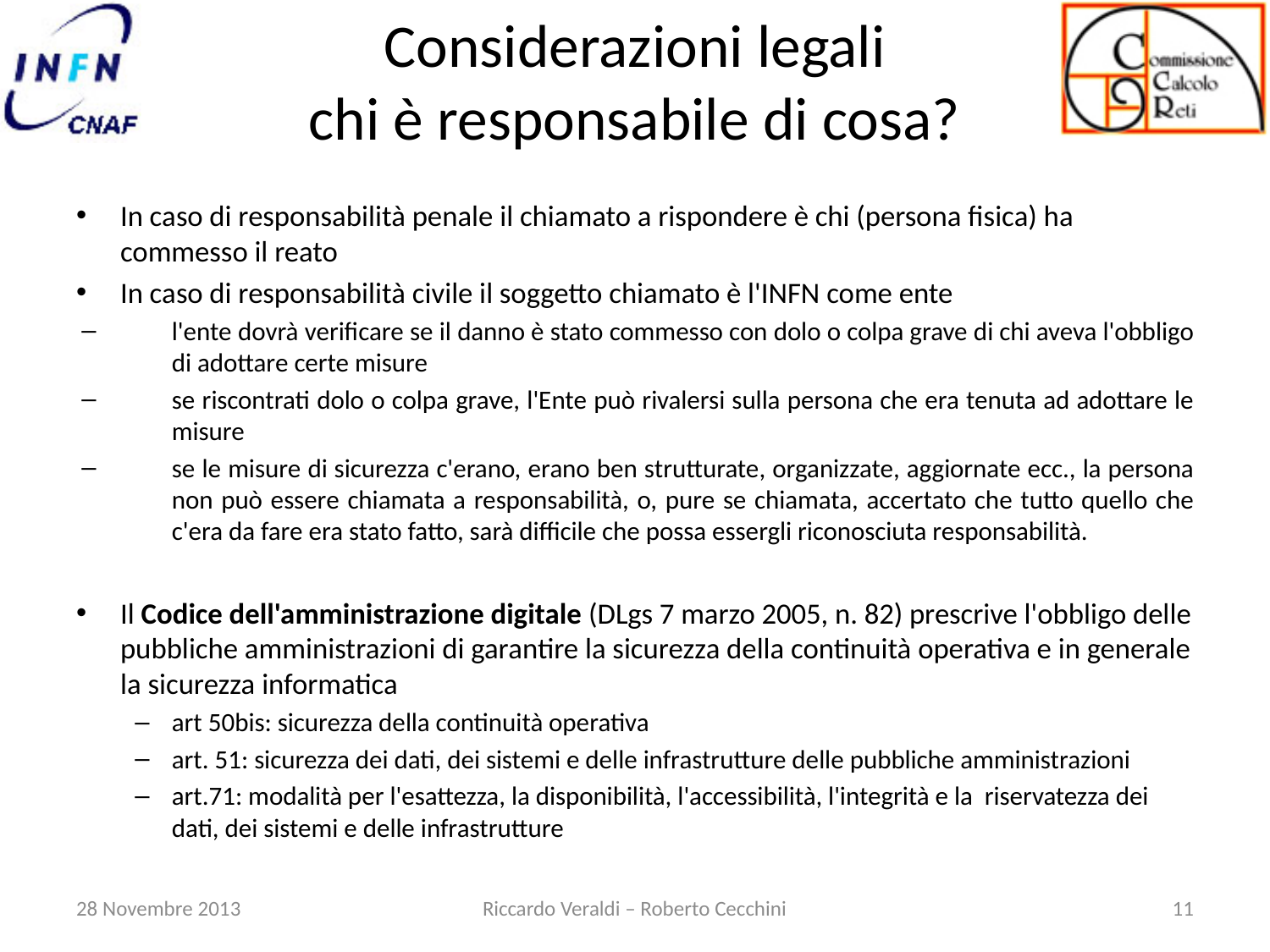

# Considerazioni legali chi è responsabile di cosa?
In caso di responsabilità penale il chiamato a rispondere è chi (persona fisica) ha commesso il reato
In caso di responsabilità civile il soggetto chiamato è l'INFN come ente
l'ente dovrà verificare se il danno è stato commesso con dolo o colpa grave di chi aveva l'obbligo di adottare certe misure
se riscontrati dolo o colpa grave, l'Ente può rivalersi sulla persona che era tenuta ad adottare le misure
se le misure di sicurezza c'erano, erano ben strutturate, organizzate, aggiornate ecc., la persona non può essere chiamata a responsabilità, o, pure se chiamata, accertato che tutto quello che c'era da fare era stato fatto, sarà difficile che possa essergli riconosciuta responsabilità.

Il Codice dell'amministrazione digitale (DLgs 7 marzo 2005, n. 82) prescrive l'obbligo delle pubbliche amministrazioni di garantire la sicurezza della continuità operativa e in generale la sicurezza informatica
art 50bis: sicurezza della continuità operativa
art. 51: sicurezza dei dati, dei sistemi e delle infrastrutture delle pubbliche amministrazioni
art.71: modalità per l'esattezza, la disponibilità, l'accessibilità, l'integrità e la  riservatezza dei dati, dei sistemi e delle infrastrutture

28 Novembre 2013
Riccardo Veraldi – Roberto Cecchini
11